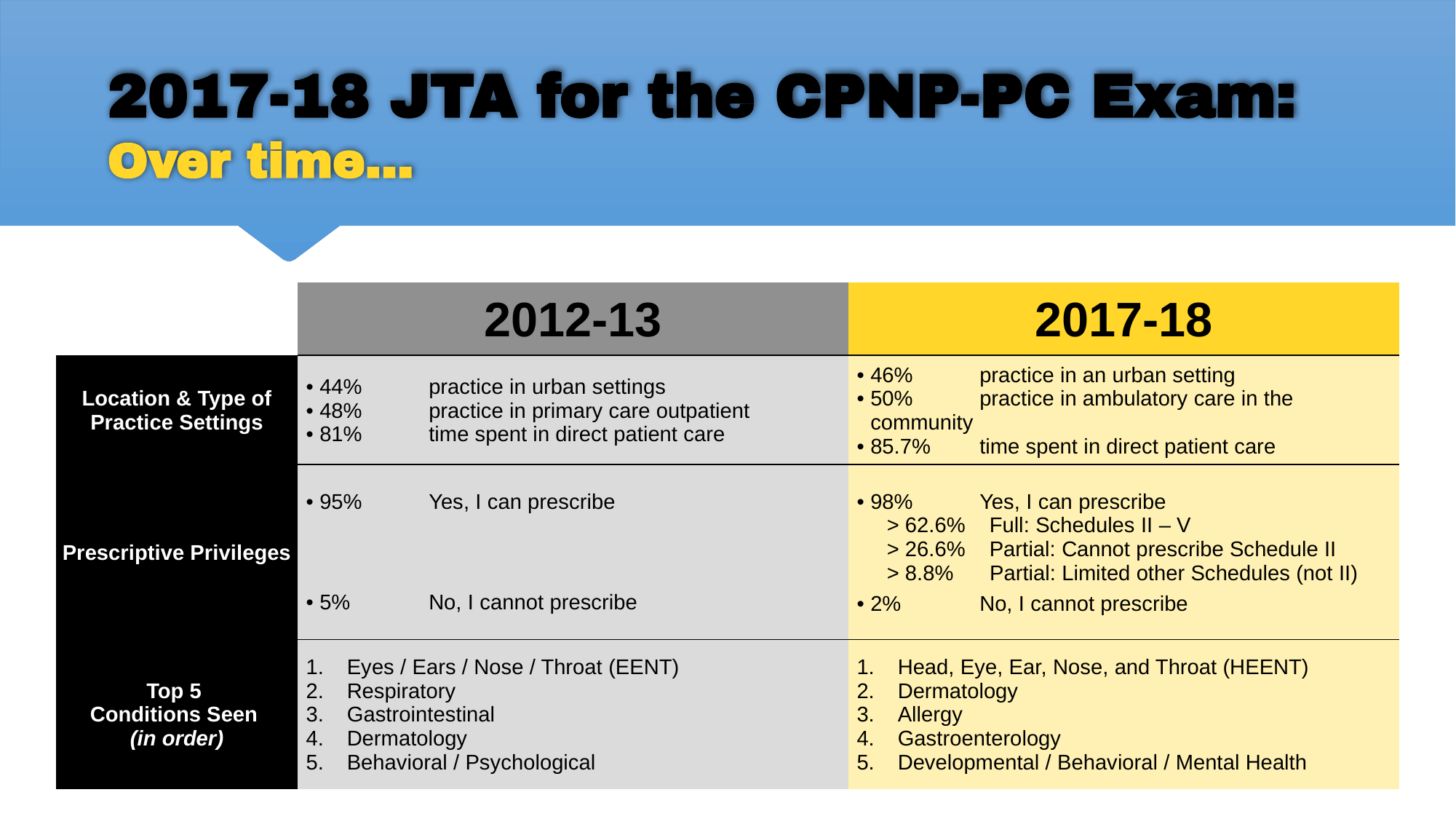

2017-18 JTA for the CPNP-PC Exam:
Over time…
|  | 2012-13 | 2017-18 |
| --- | --- | --- |
| Location & Type of Practice Settings | 44% practice in urban settings 48% practice in primary care outpatient 81% time spent in direct patient care | 46% practice in an urban setting 50% practice in ambulatory care in the community 85.7% time spent in direct patient care |
| Prescriptive Privileges | 95% Yes, I can prescribe 5% No, I cannot prescribe | 98% Yes, I can prescribe > 62.6% Full: Schedules II – V > 26.6% Partial: Cannot prescribe Schedule II > 8.8% Partial: Limited other Schedules (not II) 2% No, I cannot prescribe |
| Top 5 Conditions Seen (in order) | Eyes / Ears / Nose / Throat (EENT) Respiratory Gastrointestinal Dermatology Behavioral / Psychological | Head, Eye, Ear, Nose, and Throat (HEENT) Dermatology Allergy Gastroenterology Developmental / Behavioral / Mental Health |